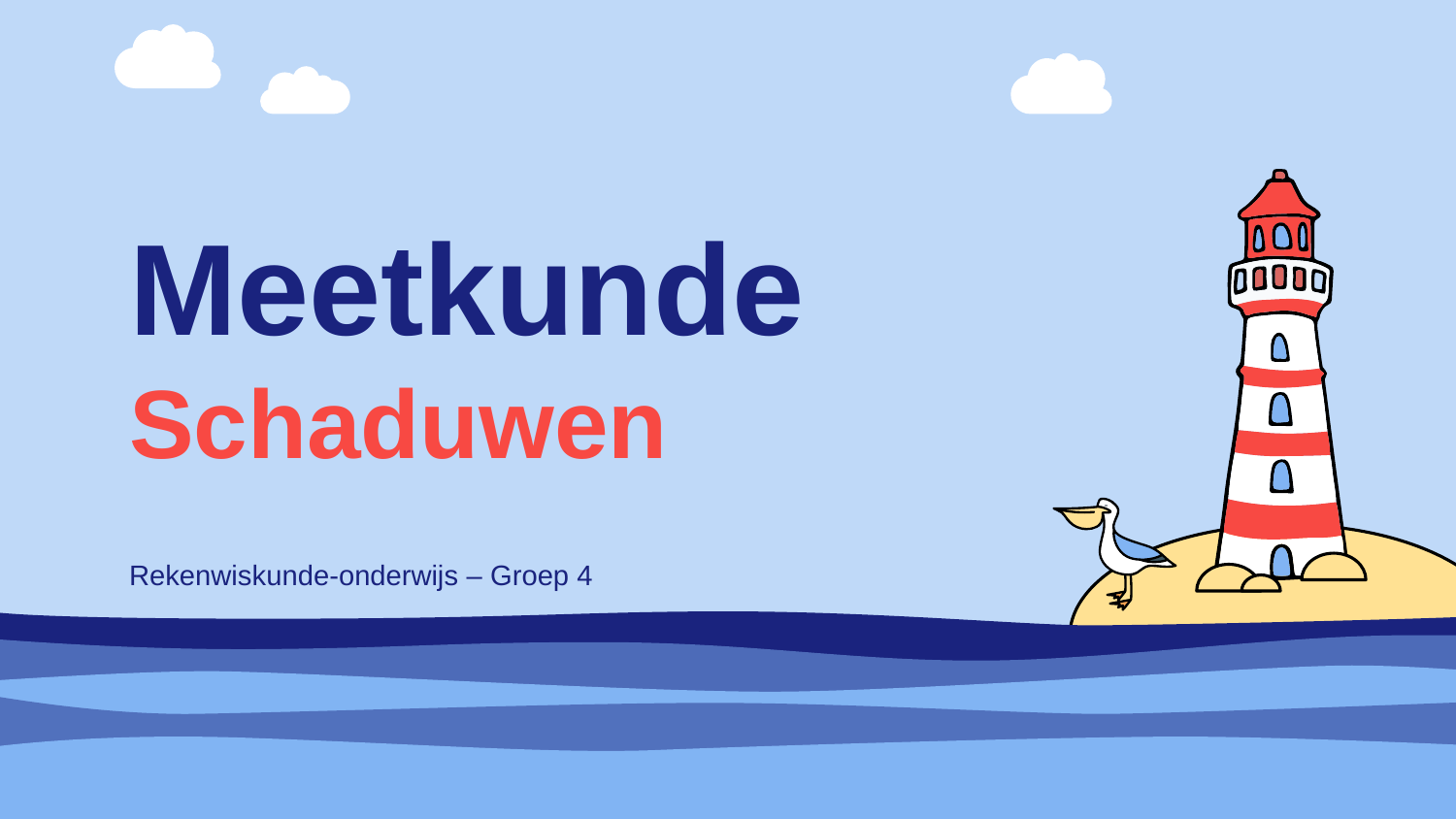

# Meetkunde Schaduwen

Rekenwiskunde-onderwijs – Groep 4